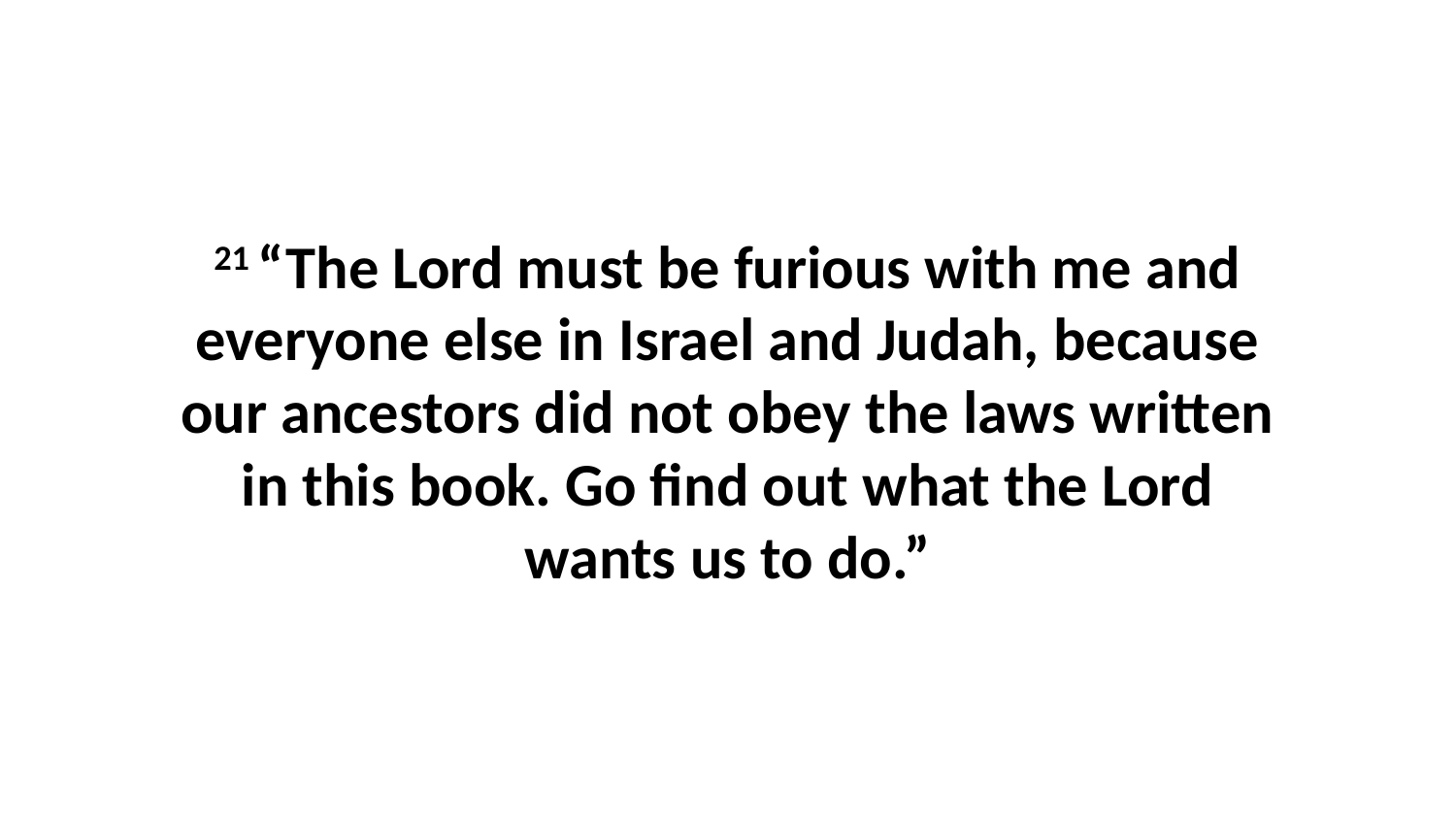

21 “The Lord must be furious with me and everyone else in Israel and Judah, because our ancestors did not obey the laws written in this book. Go find out what the Lord wants us to do.”